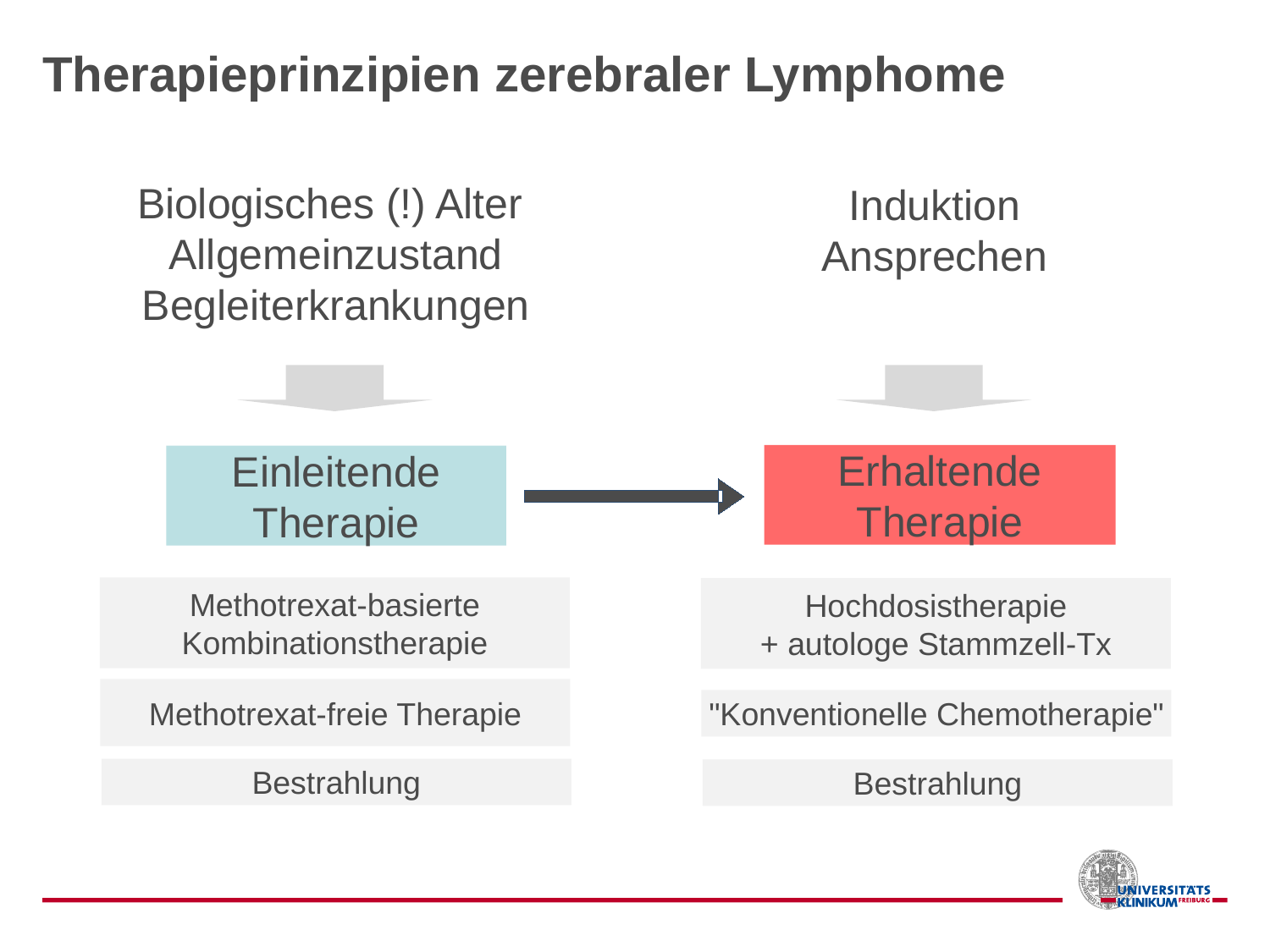

Therapieprinzipien zerebraler Lymphome
Biologisches (!) Alter
Allgemeinzustand
Begleiterkrankungen
Induktion
Ansprechen

Erhaltende Therapie
Einleitende Therapie

Methotrexat-basierte Kombinationstherapie
Hochdosistherapie
+ autologe Stammzell-Tx
Methotrexat-freie Therapie
"Konventionelle Chemotherapie"
Bestrahlung
Bestrahlung